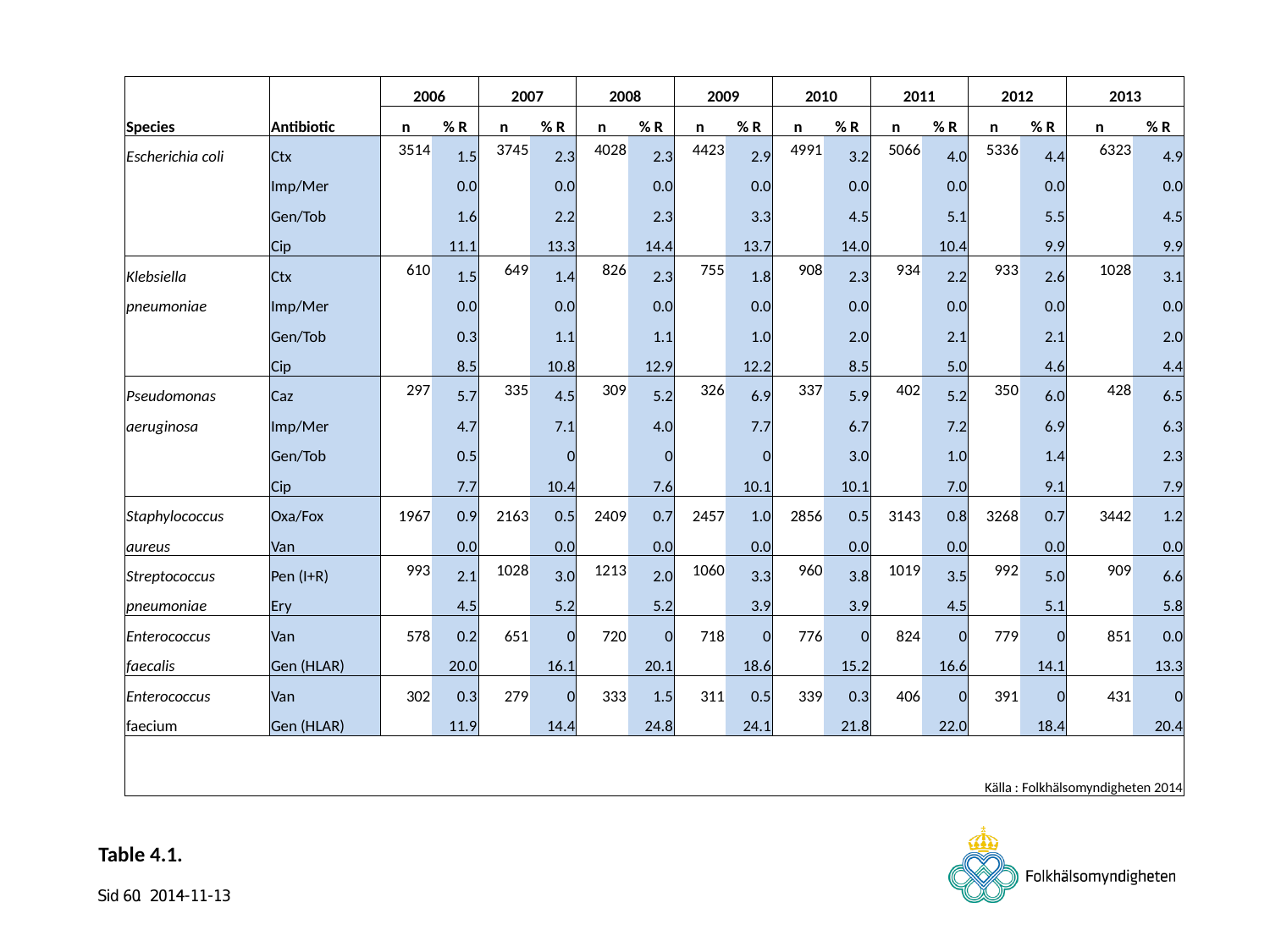

| Species | Antibiotic | 2006 |  | 2007 |  | 2008 |  | 2009 |  | 2010 |  | 2011 |  | 2012 |  | 2013 |  |
| --- | --- | --- | --- | --- | --- | --- | --- | --- | --- | --- | --- | --- | --- | --- | --- | --- | --- |
|  |  | n | % R | n | % R | n | % R | n | % R | n | % R | n | % R | n | % R | n | % R |
| Escherichia coli | Ctx | 3514 | 1.5 | 3745 | 2.3 | 4028 | 2.3 | 4423 | 2.9 | 4991 | 3.2 | 5066 | 4.0 | 5336 | 4.4 | 6323 | 4.9 |
|  | Imp/Mer |  | 0.0 |  | 0.0 |  | 0.0 |  | 0.0 |  | 0.0 |  | 0.0 |  | 0.0 |  | 0.0 |
|  | Gen/Tob |  | 1.6 |  | 2.2 |  | 2.3 |  | 3.3 |  | 4.5 |  | 5.1 |  | 5.5 |  | 4.5 |
|  | Cip |  | 11.1 |  | 13.3 |  | 14.4 |  | 13.7 |  | 14.0 |  | 10.4 |  | 9.9 |  | 9.9 |
| Klebsiella | Ctx | 610 | 1.5 | 649 | 1.4 | 826 | 2.3 | 755 | 1.8 | 908 | 2.3 | 934 | 2.2 | 933 | 2.6 | 1028 | 3.1 |
| pneumoniae | Imp/Mer |  | 0.0 |  | 0.0 |  | 0.0 |  | 0.0 |  | 0.0 |  | 0.0 |  | 0.0 |  | 0.0 |
|  | Gen/Tob |  | 0.3 |  | 1.1 |  | 1.1 |  | 1.0 |  | 2.0 |  | 2.1 |  | 2.1 |  | 2.0 |
|  | Cip |  | 8.5 |  | 10.8 |  | 12.9 |  | 12.2 |  | 8.5 |  | 5.0 |  | 4.6 |  | 4.4 |
| Pseudomonas | Caz | 297 | 5.7 | 335 | 4.5 | 309 | 5.2 | 326 | 6.9 | 337 | 5.9 | 402 | 5.2 | 350 | 6.0 | 428 | 6.5 |
| aeruginosa | Imp/Mer |  | 4.7 |  | 7.1 |  | 4.0 |  | 7.7 |  | 6.7 |  | 7.2 |  | 6.9 |  | 6.3 |
|  | Gen/Tob |  | 0.5 |  | 0 |  | 0 |  | 0 |  | 3.0 |  | 1.0 |  | 1.4 |  | 2.3 |
|  | Cip |  | 7.7 |  | 10.4 |  | 7.6 |  | 10.1 |  | 10.1 |  | 7.0 |  | 9.1 |  | 7.9 |
| Staphylococcus | Oxa/Fox | 1967 | 0.9 | 2163 | 0.5 | 2409 | 0.7 | 2457 | 1.0 | 2856 | 0.5 | 3143 | 0.8 | 3268 | 0.7 | 3442 | 1.2 |
| aureus | Van |  | 0.0 |  | 0.0 |  | 0.0 |  | 0.0 |  | 0.0 |  | 0.0 |  | 0.0 |  | 0.0 |
| Streptococcus | Pen (I+R) | 993 | 2.1 | 1028 | 3.0 | 1213 | 2.0 | 1060 | 3.3 | 960 | 3.8 | 1019 | 3.5 | 992 | 5.0 | 909 | 6.6 |
| pneumoniae | Ery |  | 4.5 |  | 5.2 |  | 5.2 |  | 3.9 |  | 3.9 |  | 4.5 |  | 5.1 |  | 5.8 |
| Enterococcus | Van | 578 | 0.2 | 651 | 0 | 720 | 0 | 718 | 0 | 776 | 0 | 824 | 0 | 779 | 0 | 851 | 0.0 |
| faecalis | Gen (HLAR) |  | 20.0 |  | 16.1 |  | 20.1 |  | 18.6 |  | 15.2 |  | 16.6 |  | 14.1 |  | 13.3 |
| Enterococcus | Van | 302 | 0.3 | 279 | 0 | 333 | 1.5 | 311 | 0.5 | 339 | 0.3 | 406 | 0 | 391 | 0 | 431 | 0 |
| faecium | Gen (HLAR) |  | 11.9 |  | 14.4 |  | 24.8 |  | 24.1 |  | 21.8 |  | 22.0 |  | 18.4 |  | 20.4 |
|  |  |  |  |  |  |  |  |  |  |  |  |  |  |  |  |  |  |
|  |  |  |  |  |  |  |  |  |  |  |  | Källa : Folkhälsomyndigheten 2014 |  |  |  |  |  |
# Table 4.1.
60
2014-11-13